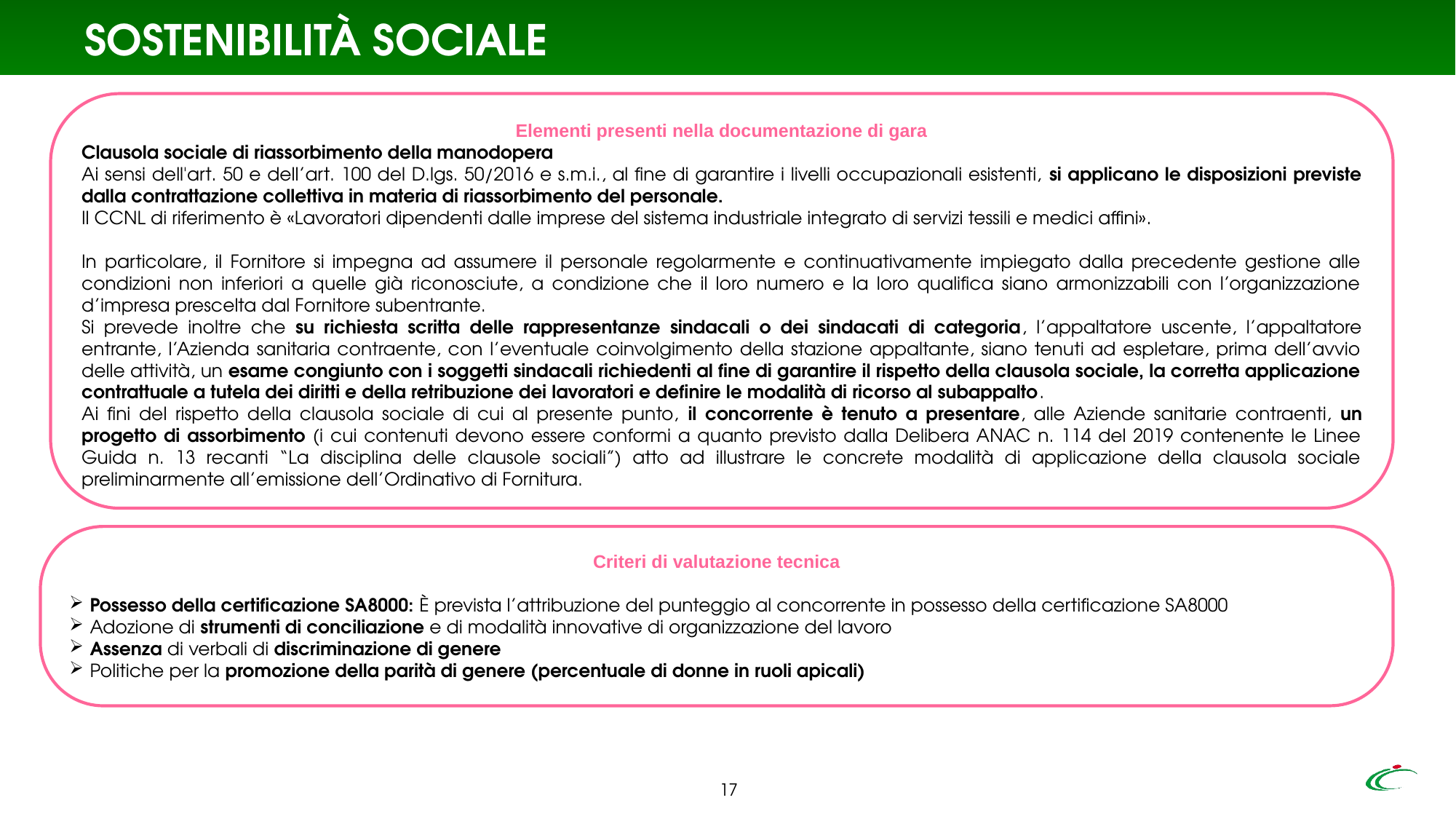

# SOSTENIBILITÀ SOCIALE
Elementi presenti nella documentazione di gara
Clausola sociale di riassorbimento della manodopera
Ai sensi dell'art. 50 e dell’art. 100 del D.lgs. 50/2016 e s.m.i., al fine di garantire i livelli occupazionali esistenti, si applicano le disposizioni previste dalla contrattazione collettiva in materia di riassorbimento del personale.
Il CCNL di riferimento è «Lavoratori dipendenti dalle imprese del sistema industriale integrato di servizi tessili e medici affini».

In particolare, il Fornitore si impegna ad assumere il personale regolarmente e continuativamente impiegato dalla precedente gestione alle condizioni non inferiori a quelle già riconosciute, a condizione che il loro numero e la loro qualifica siano armonizzabili con l’organizzazione d’impresa prescelta dal Fornitore subentrante.
Si prevede inoltre che su richiesta scritta delle rappresentanze sindacali o dei sindacati di categoria, l’appaltatore uscente, l’appaltatore entrante, l’Azienda sanitaria contraente, con l’eventuale coinvolgimento della stazione appaltante, siano tenuti ad espletare, prima dell’avvio delle attività, un esame congiunto con i soggetti sindacali richiedenti al fine di garantire il rispetto della clausola sociale, la corretta applicazione contrattuale a tutela dei diritti e della retribuzione dei lavoratori e definire le modalità di ricorso al subappalto.
Ai fini del rispetto della clausola sociale di cui al presente punto, il concorrente è tenuto a presentare, alle Aziende sanitarie contraenti, un progetto di assorbimento (i cui contenuti devono essere conformi a quanto previsto dalla Delibera ANAC n. 114 del 2019 contenente le Linee Guida n. 13 recanti “La disciplina delle clausole sociali”) atto ad illustrare le concrete modalità di applicazione della clausola sociale preliminarmente all’emissione dell’Ordinativo di Fornitura.
Criteri di valutazione tecnica

Possesso della certificazione SA8000: È prevista l’attribuzione del punteggio al concorrente in possesso della certificazione SA8000
Adozione di strumenti di conciliazione e di modalità innovative di organizzazione del lavoro
Assenza di verbali di discriminazione di genere
Politiche per la promozione della parità di genere (percentuale di donne in ruoli apicali)